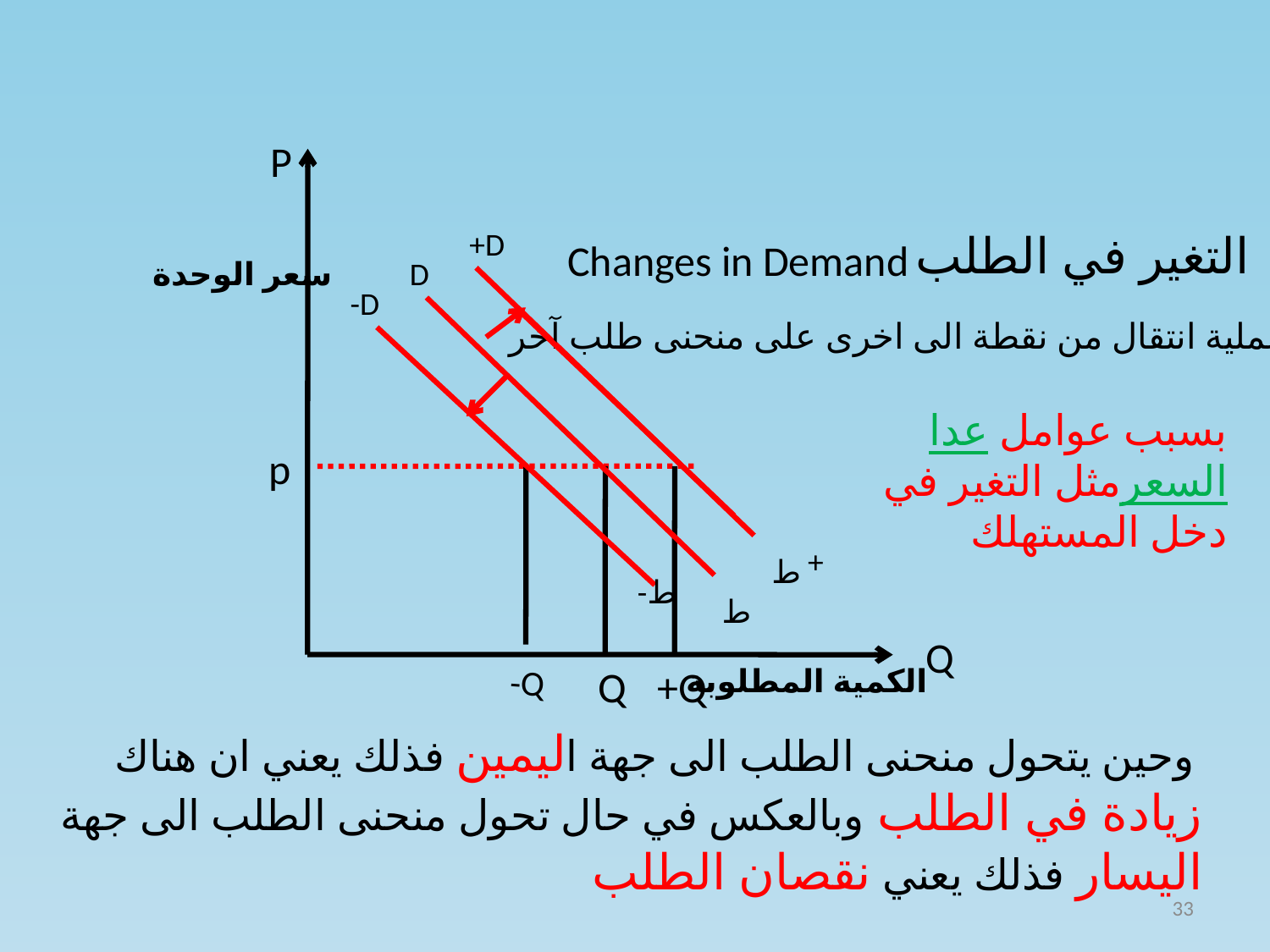

P
+D
التغير في الطلب
Changes in Demand
سعر الوحدة
D
-D
هي عملية انتقال من نقطة الى اخرى على منحنى طلب آخر
 بسبب عوامل عدا السعرمثل التغير في دخل المستهلك
    p
+
ط
-ط
ط
Q
-Q
Q
+Q
الكمية المطلوبة
 وحين يتحول منحنى الطلب الى جهة اليمين فذلك يعني ان هناك زيادة في الطلب وبالعكس في حال تحول منحنى الطلب الى جهة اليسار فذلك يعني نقصان الطلب
33